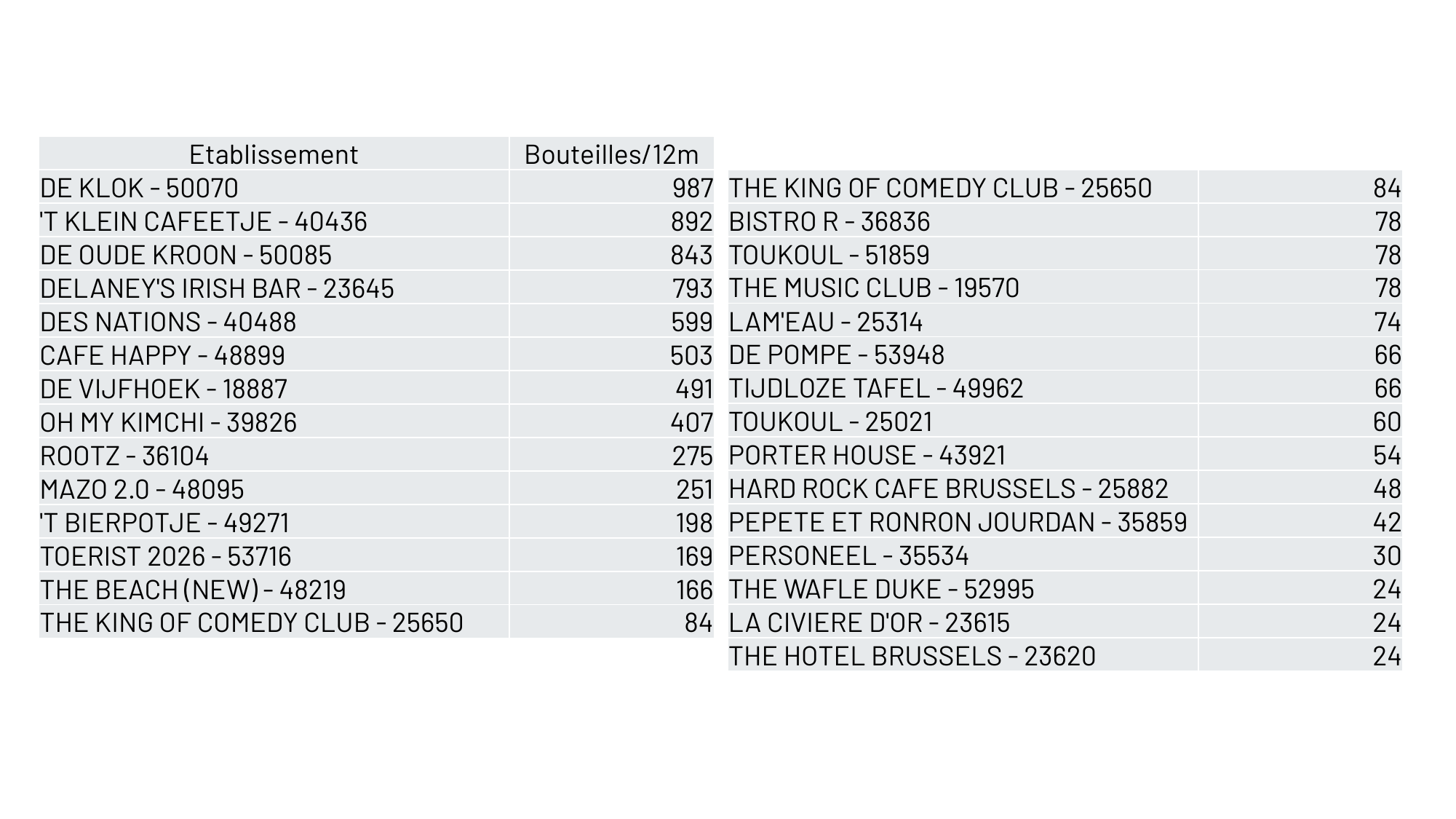

| Etablissement | Bouteilles/12m |
| --- | --- |
| DE KLOK - 50070 | 987 |
| 'T KLEIN CAFEETJE - 40436 | 892 |
| DE OUDE KROON - 50085 | 843 |
| DELANEY'S IRISH BAR - 23645 | 793 |
| DES NATIONS - 40488 | 599 |
| CAFE HAPPY - 48899 | 503 |
| DE VIJFHOEK - 18887 | 491 |
| OH MY KIMCHI - 39826 | 407 |
| ROOTZ - 36104 | 275 |
| MAZO 2.0 - 48095 | 251 |
| 'T BIERPOTJE - 49271 | 198 |
| TOERIST 2026 - 53716 | 169 |
| THE BEACH (NEW) - 48219 | 166 |
| THE KING OF COMEDY CLUB - 25650 | 84 |
| THE KING OF COMEDY CLUB - 25650 | 84 |
| --- | --- |
| BISTRO R - 36836 | 78 |
| TOUKOUL - 51859 | 78 |
| THE MUSIC CLUB - 19570 | 78 |
| LAM'EAU - 25314 | 74 |
| DE POMPE - 53948 | 66 |
| TIJDLOZE TAFEL - 49962 | 66 |
| TOUKOUL - 25021 | 60 |
| PORTER HOUSE - 43921 | 54 |
| HARD ROCK CAFE BRUSSELS - 25882 | 48 |
| PEPETE ET RONRON JOURDAN - 35859 | 42 |
| PERSONEEL - 35534 | 30 |
| THE WAFLE DUKE - 52995 | 24 |
| LA CIVIERE D'OR - 23615 | 24 |
| THE HOTEL BRUSSELS - 23620 | 24 |